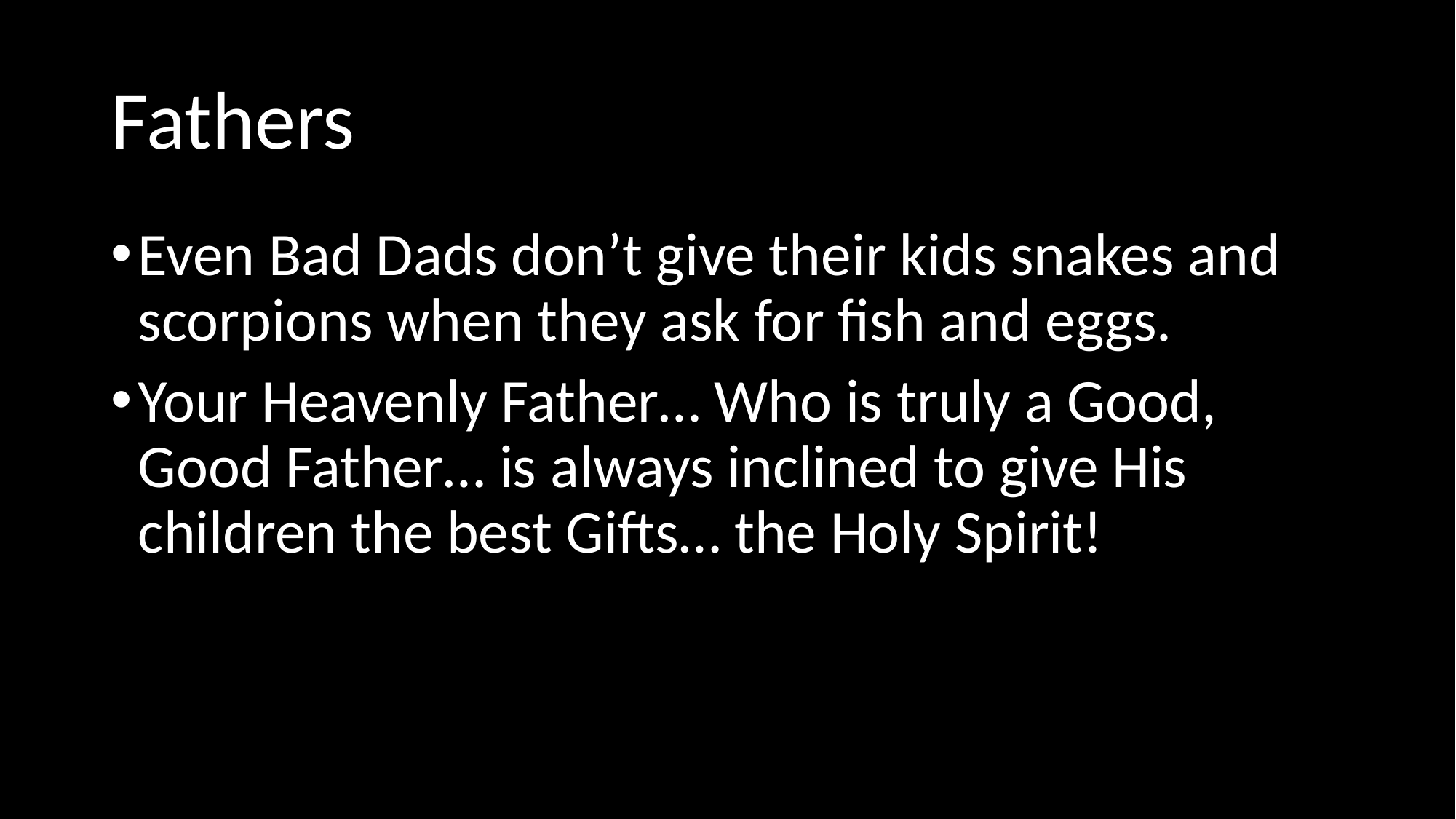

# Fathers
Even Bad Dads don’t give their kids snakes and scorpions when they ask for fish and eggs.
Your Heavenly Father… Who is truly a Good, Good Father… is always inclined to give His children the best Gifts… the Holy Spirit!